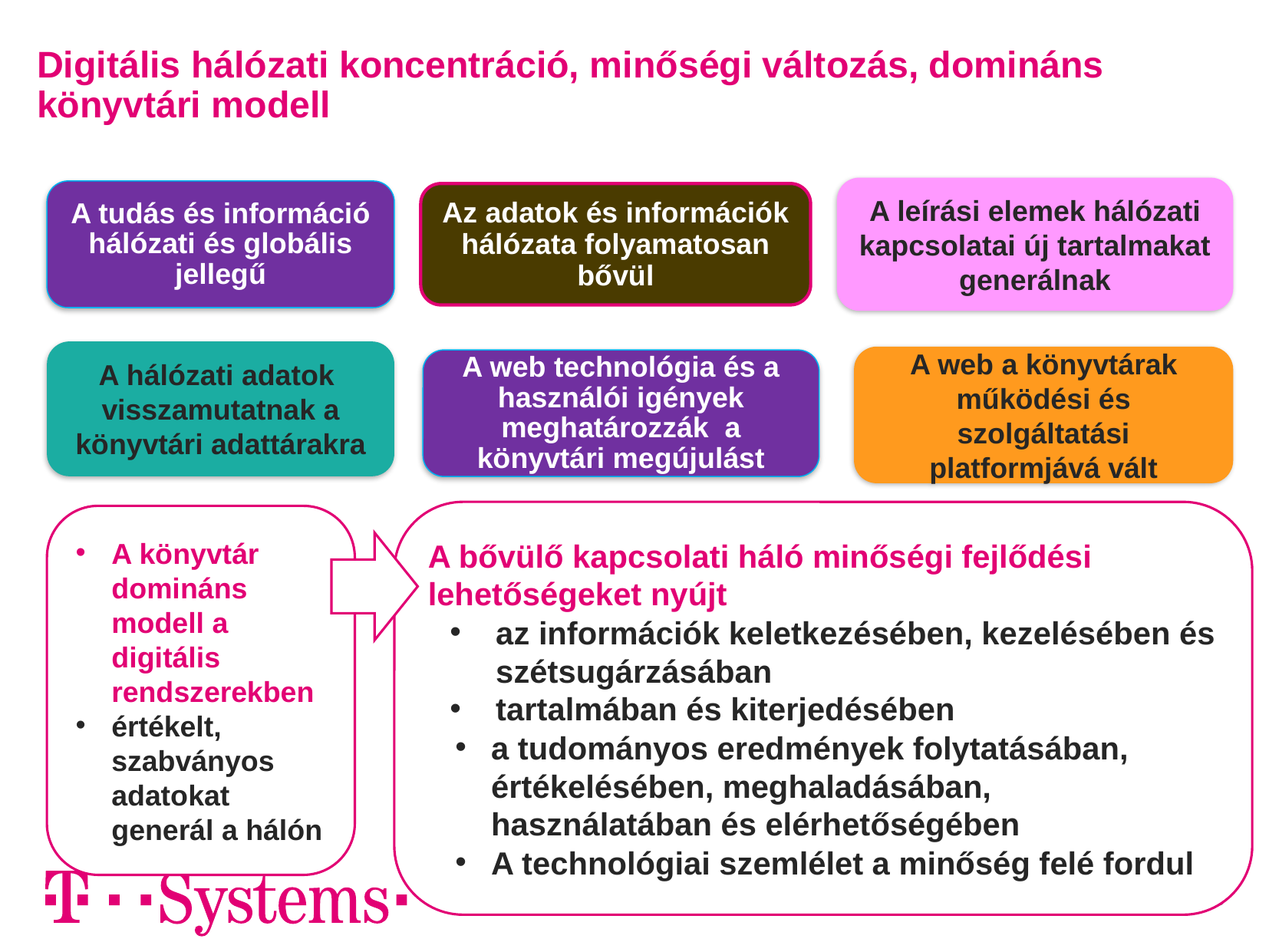

# Digitális hálózati koncentráció, minőségi változás, domináns könyvtári modell
A leírási elemek hálózati kapcsolatai új tartalmakat generálnak
A tudás és információ hálózati és globális jellegű
Az adatok és információk hálózata folyamatosan bővül
A hálózati adatok  visszamutatnak a könyvtári adattárakra
A web a könyvtárak működési és szolgáltatási platformjává vált
A web technológia és a használói igények meghatározzák  a könyvtári megújulást
A bővülő kapcsolati háló minőségi fejlődési lehetőségeket nyújt
az információk keletkezésében, kezelésében és szétsugárzásában
tartalmában és kiterjedésében
a tudományos eredmények folytatásában, értékelésében, meghaladásában, használatában és elérhetőségében
A technológiai szemlélet a minőség felé fordul
A könyvtár domináns modell a digitális rendszerekben
értékelt, szabványos adatokat generál a hálón

3
5/23/2019